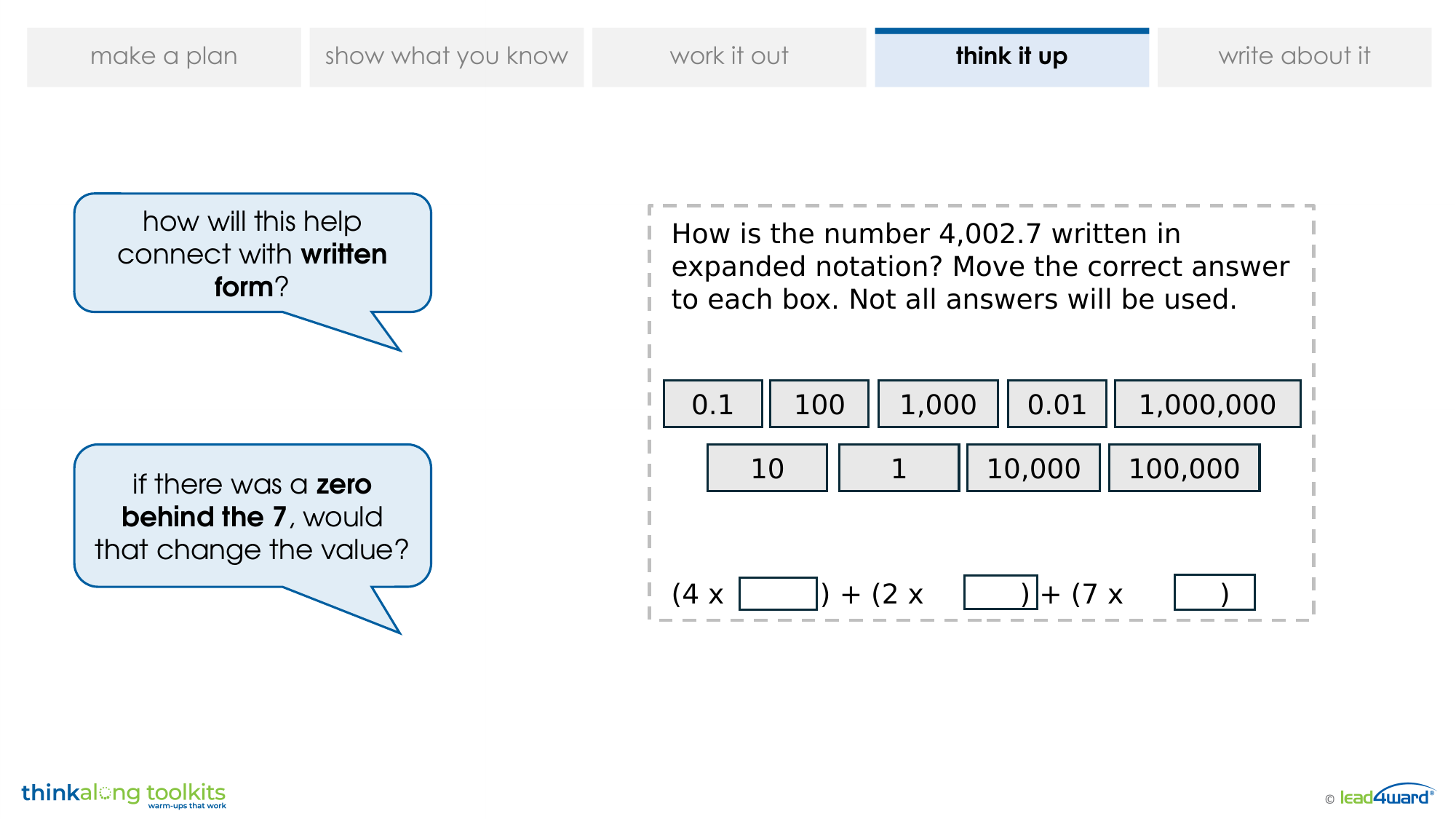

how will this help connect with written form?
How is the number 4,002.7 written in expanded notation? Move the correct answer to each box. Not all answers will be used.

(4 x           ) + (2 x           ) + (7 x           )
0.1
100
1,000
0.01
1,000,000
if there was a zero behind the 7, would that change the value?
10
1
10,000
100,000